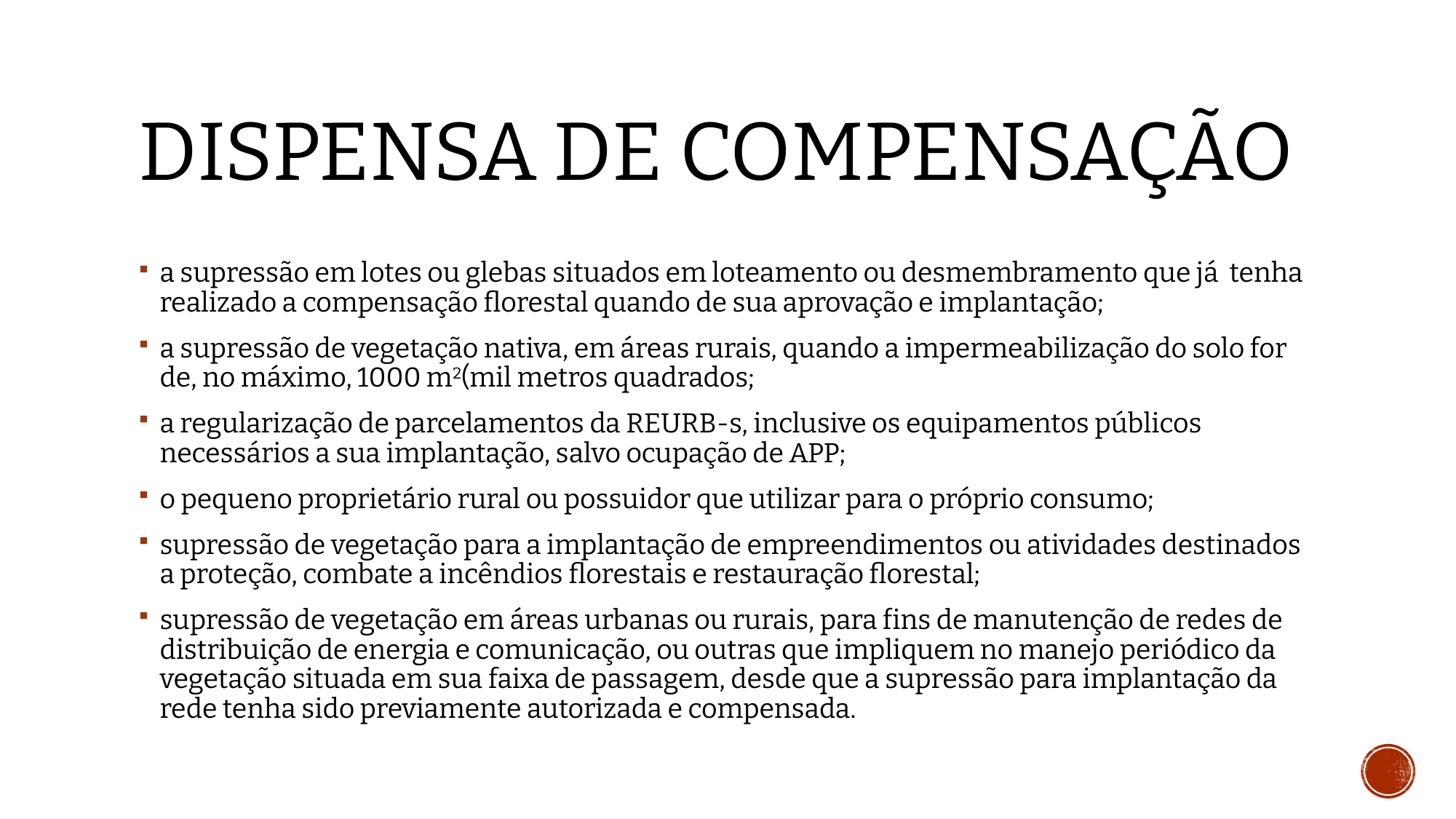

# DISPENSA DE COMPENSAÇÃO
a supressão em lotes ou glebas situados em loteamento ou desmembramento que já  tenha realizado a compensação florestal quando de sua aprovação e implantação;
a supressão de vegetação nativa, em áreas rurais, quando a impermeabilização do solo for de, no máximo, 1000 m2(mil metros quadrados;
a regularização de parcelamentos da REURB-s, inclusive os equipamentos públicos necessários a sua implantação, salvo ocupação de APP;
o pequeno proprietário rural ou possuidor que utilizar para o próprio consumo;
supressão de vegetação para a implantação de empreendimentos ou atividades destinados a proteção, combate a incêndios florestais e restauração florestal;
supressão de vegetação em áreas urbanas ou rurais, para fins de manutenção de redes de distribuição de energia e comunicação, ou outras que impliquem no manejo periódico da vegetação situada em sua faixa de passagem, desde que a supressão para implantação da rede tenha sido previamente autorizada e compensada.